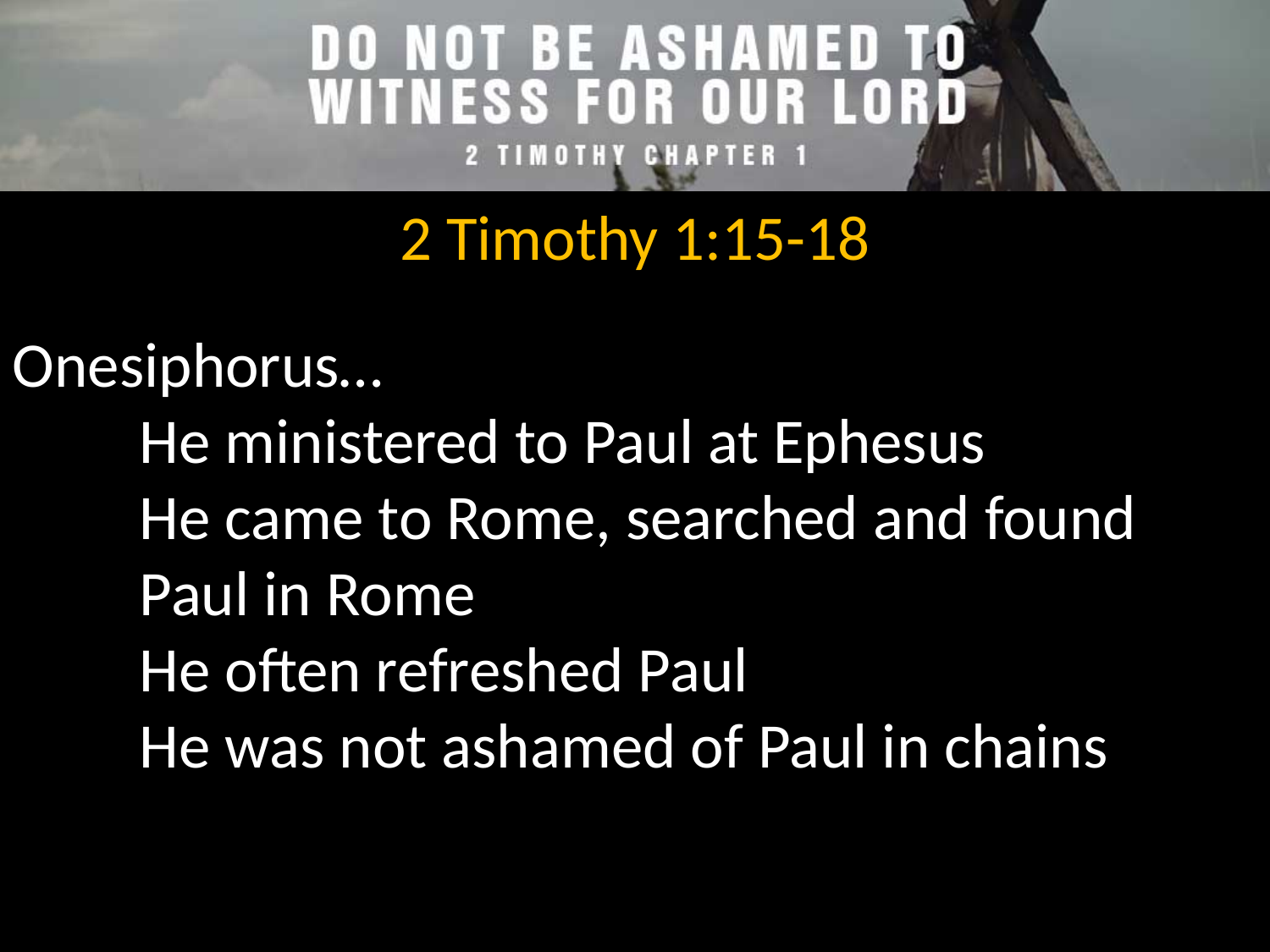

2 Timothy 1:15-18
Onesiphorus…
He ministered to Paul at Ephesus
He came to Rome, searched and found Paul in Rome
He often refreshed Paul
He was not ashamed of Paul in chains